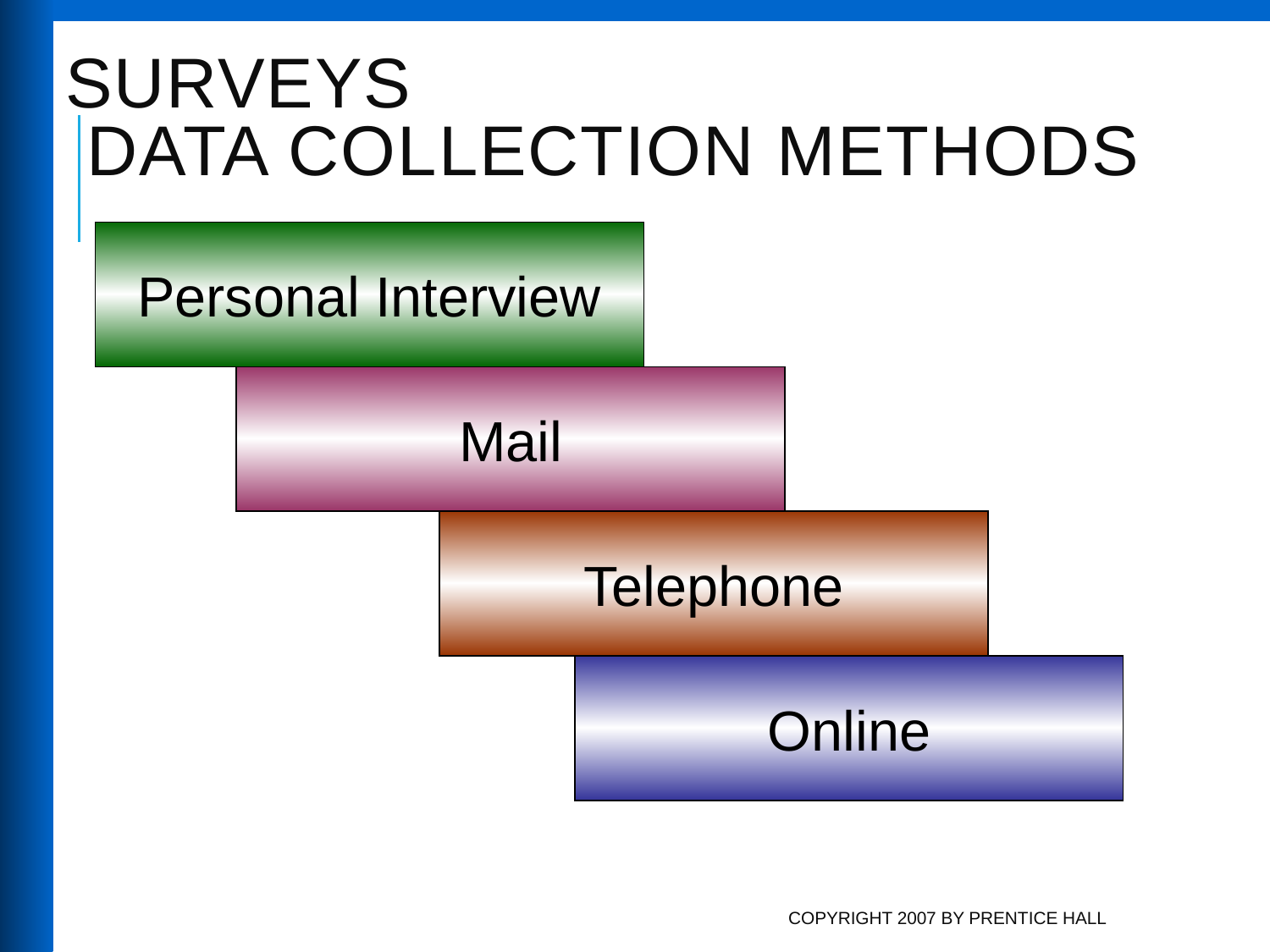

# Surveys Data Collection Methods
Personal Interview
Mail
Telephone
Online
Copyright 2007 by Prentice Hall